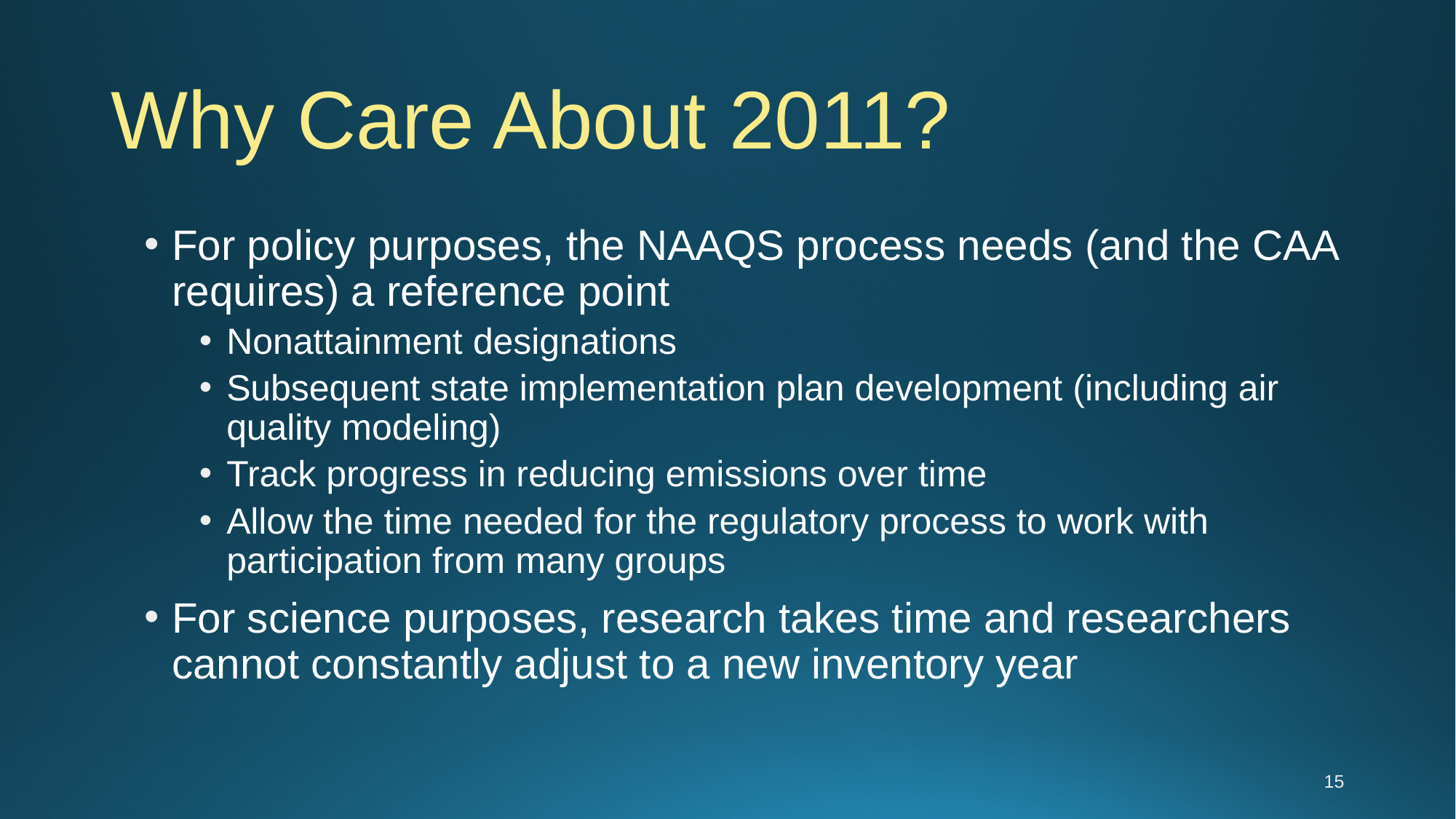

# Why Care About 2011?
For policy purposes, the NAAQS process needs (and the CAA requires) a reference point
Nonattainment designations
Subsequent state implementation plan development (including air quality modeling)
Track progress in reducing emissions over time
Allow the time needed for the regulatory process to work with participation from many groups
For science purposes, research takes time and researchers cannot constantly adjust to a new inventory year
15